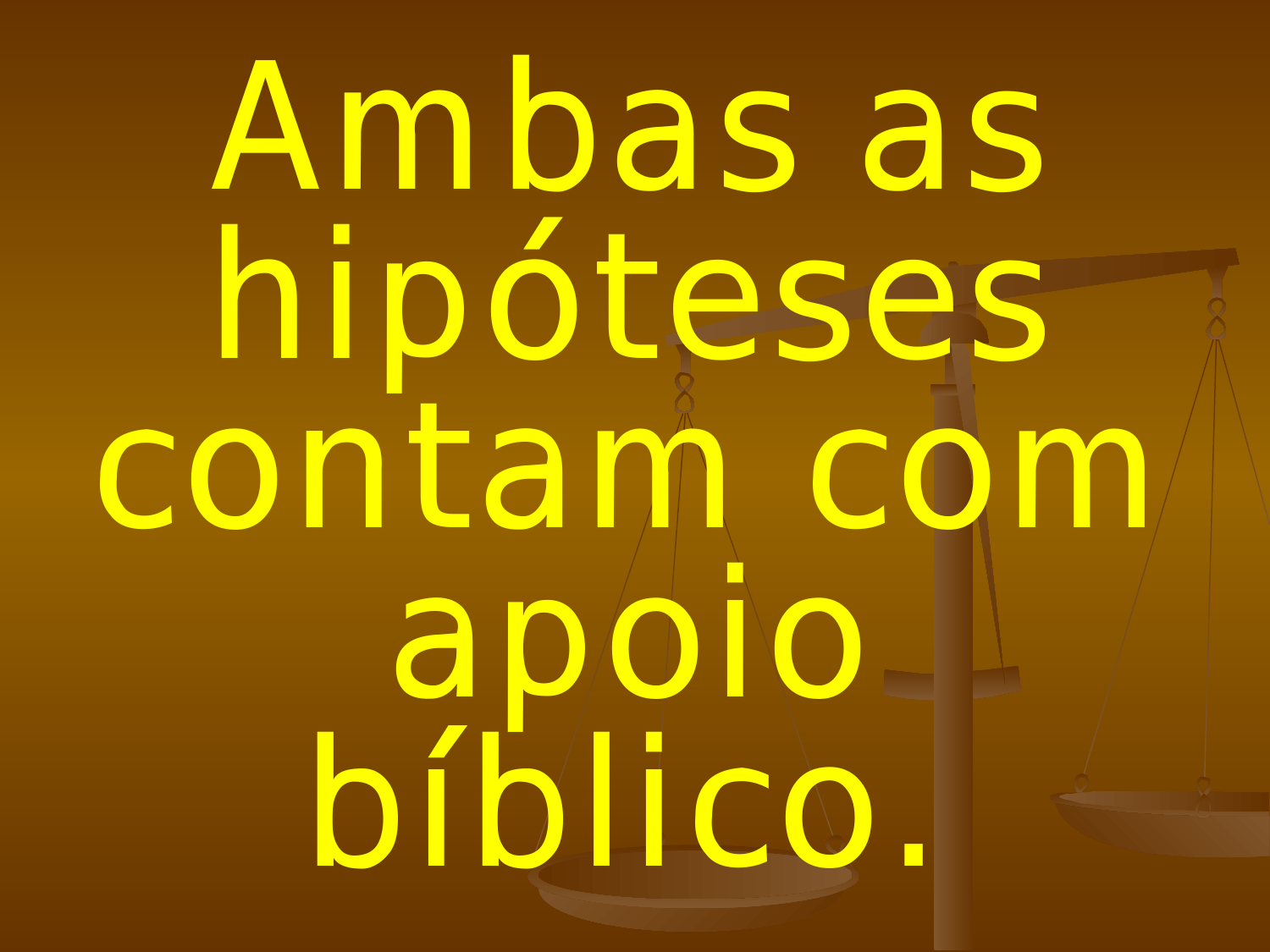

# Ambas as hipóteses contam com apoio bíblico.